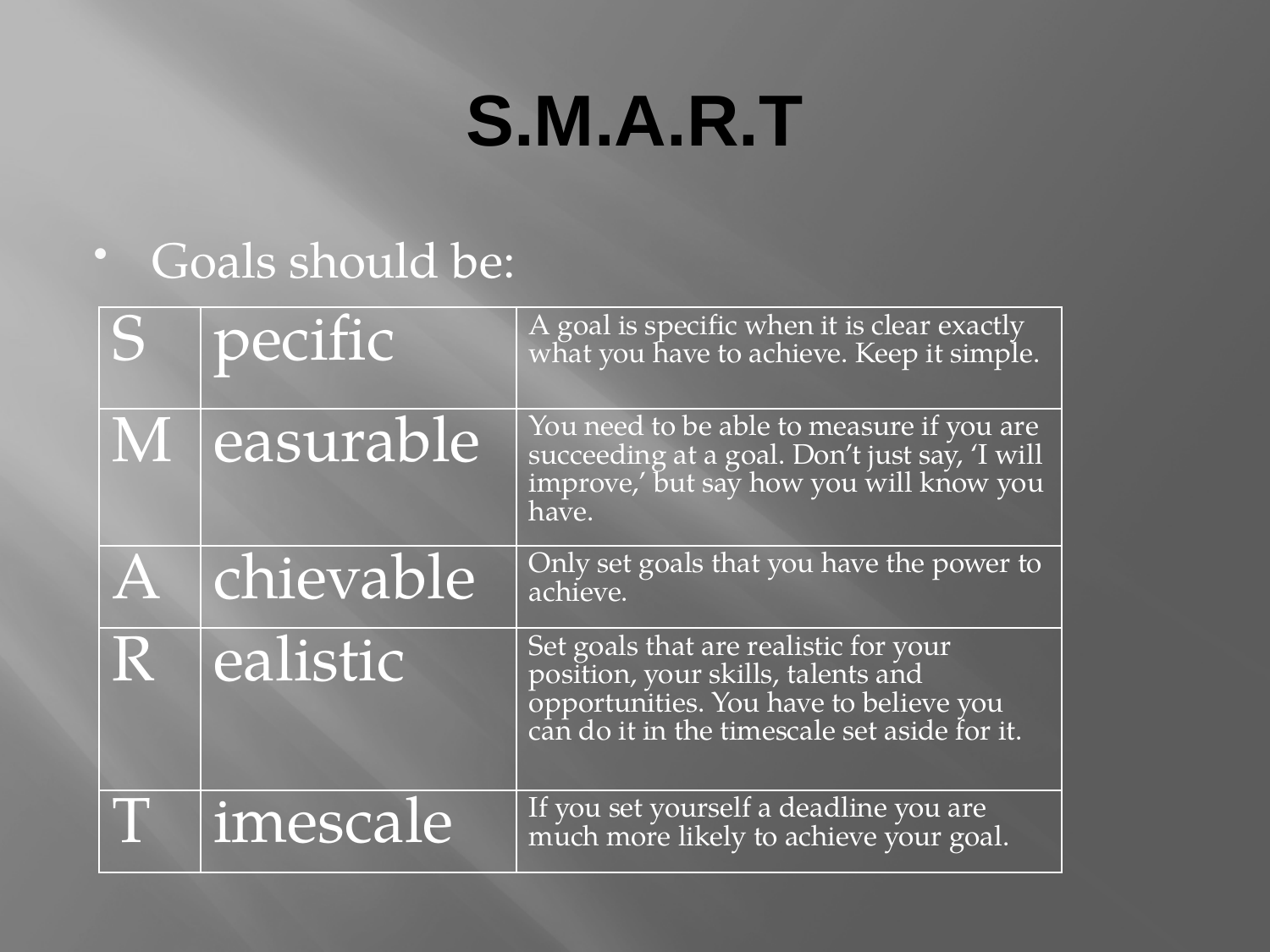

# S.M.A.R.T
Goals should be:

| S | pecific | A goal is specific when it is clear exactly what you have to achieve. Keep it simple. |
| --- | --- | --- |
| M | easurable | You need to be able to measure if you are succeeding at a goal. Don’t just say, ‘I will improve,’ but say how you will know you have. |
| A | chievable | Only set goals that you have the power to achieve. |
| R | ealistic | Set goals that are realistic for your position, your skills, talents and opportunities. You have to believe you can do it in the timescale set aside for it. |
| T | imescale | If you set yourself a deadline you are much more likely to achieve your goal. |